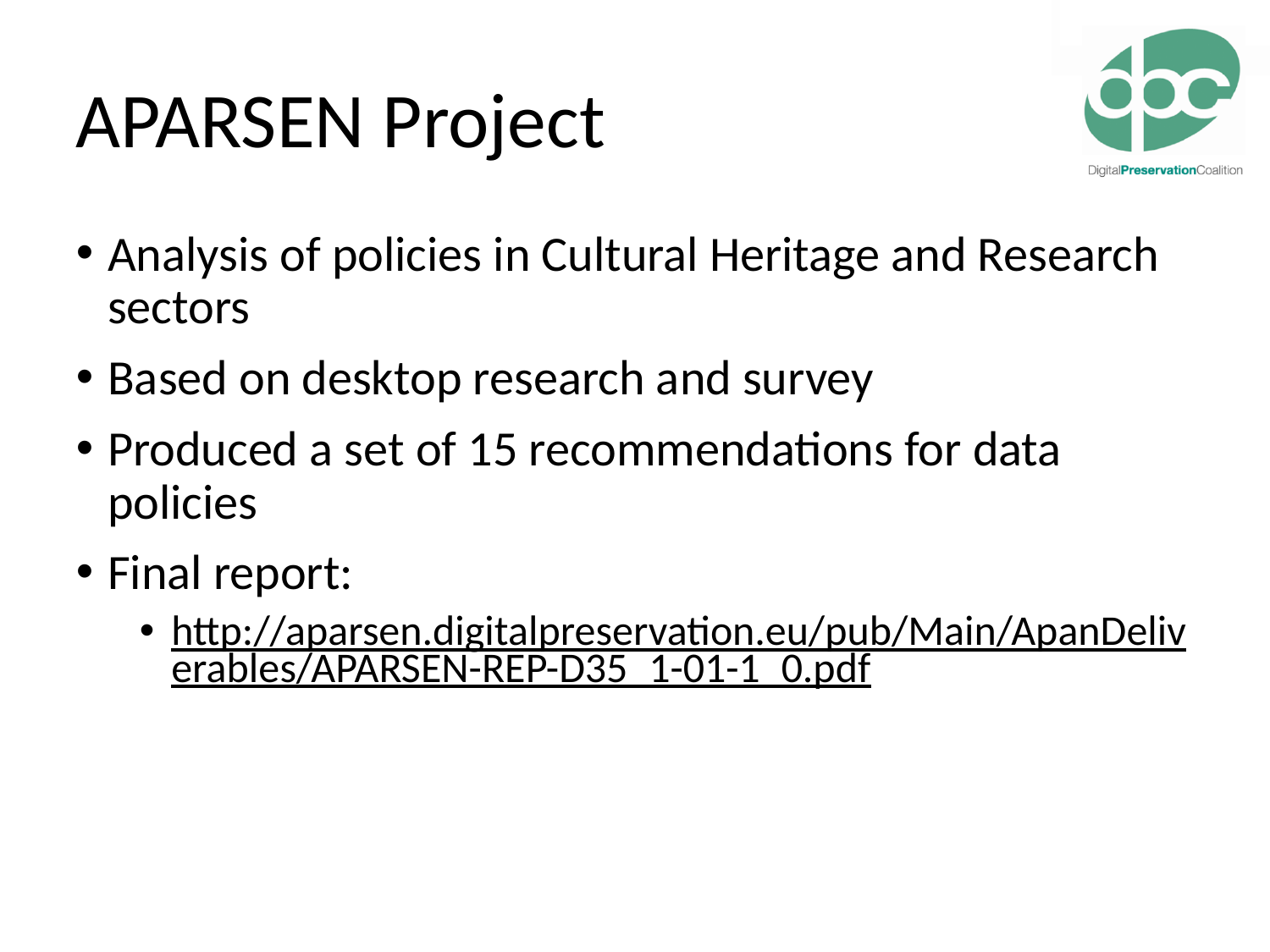

APARSEN Project
Analysis of policies in Cultural Heritage and Research sectors
Based on desktop research and survey
Produced a set of 15 recommendations for data policies
Final report:
http://aparsen.digitalpreservation.eu/pub/Main/ApanDeliverables/APARSEN-REP-D35_1-01-1_0.pdf